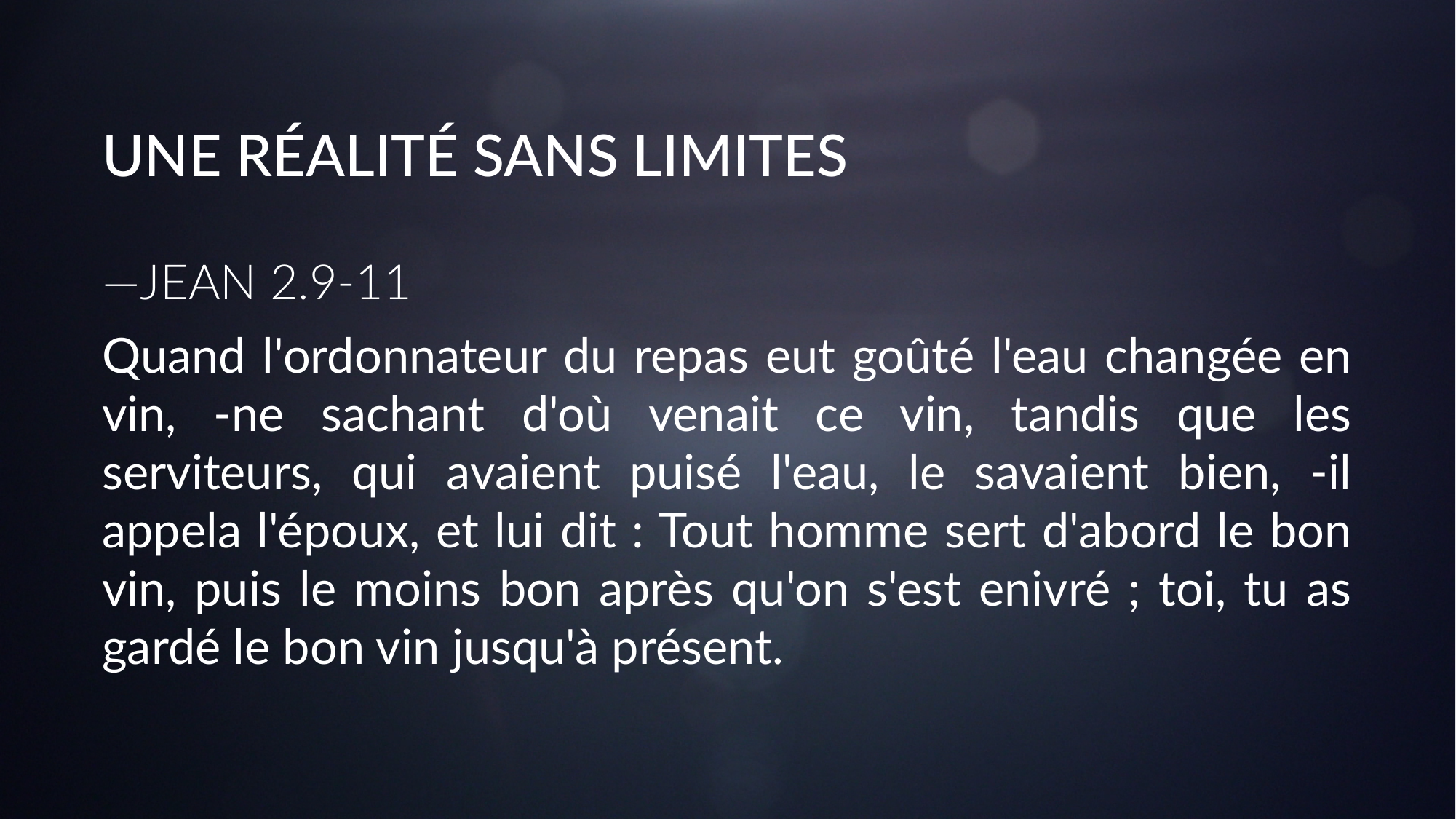

# UNE RÉALITÉ SANS LIMITES
—JEAN 2.9-11
Quand l'ordonnateur du repas eut goûté l'eau changée en vin, -ne sachant d'où venait ce vin, tandis que les serviteurs, qui avaient puisé l'eau, le savaient bien, -il appela l'époux, et lui dit : Tout homme sert d'abord le bon vin, puis le moins bon après qu'on s'est enivré ; toi, tu as gardé le bon vin jusqu'à présent.
26